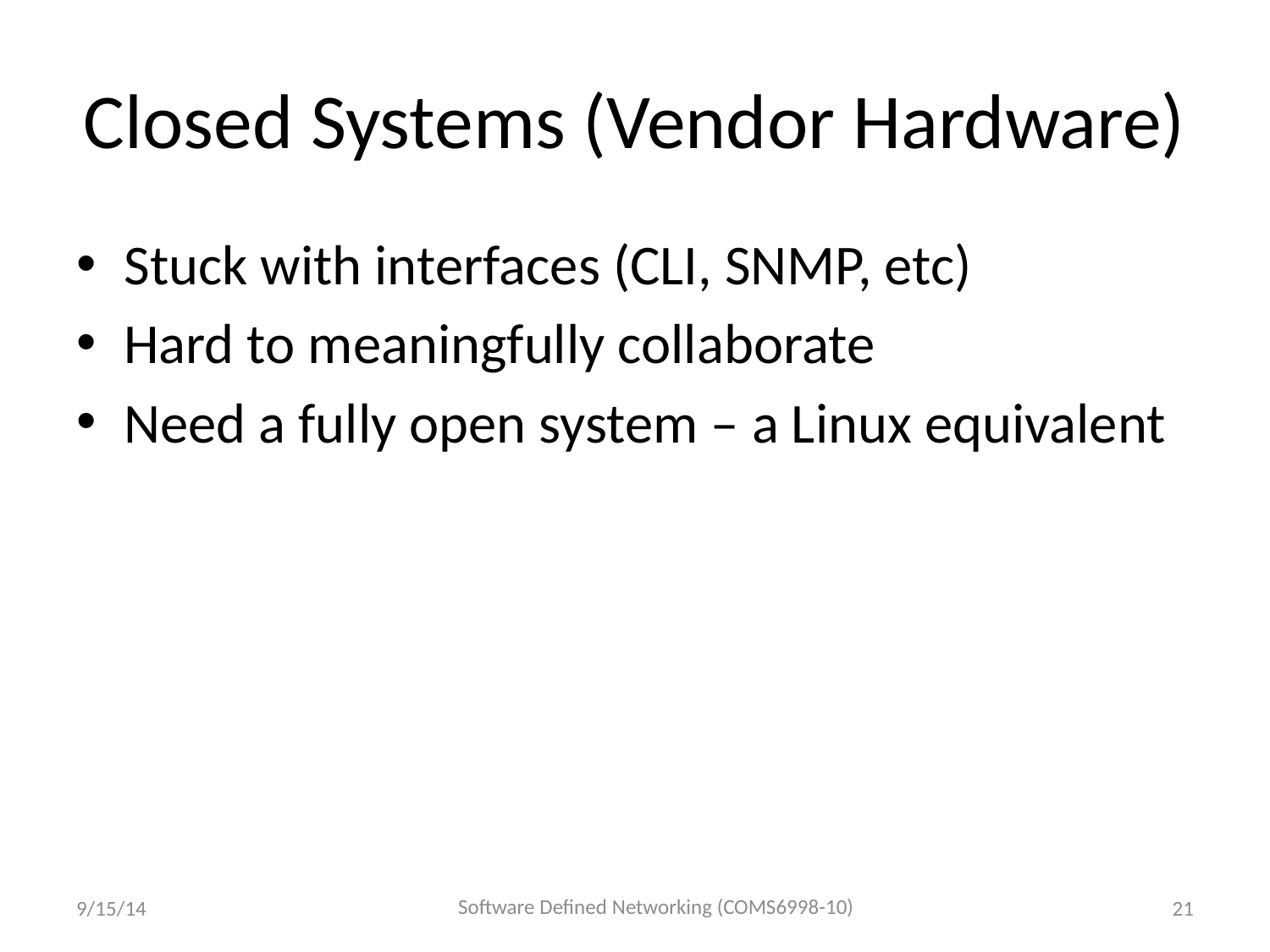

# Closed Systems (Vendor Hardware)
Stuck with interfaces (CLI, SNMP, etc)
Hard to meaningfully collaborate
Need a fully open system – a Linux equivalent
Software Defined Networking (COMS6998-10)
9/15/14
21